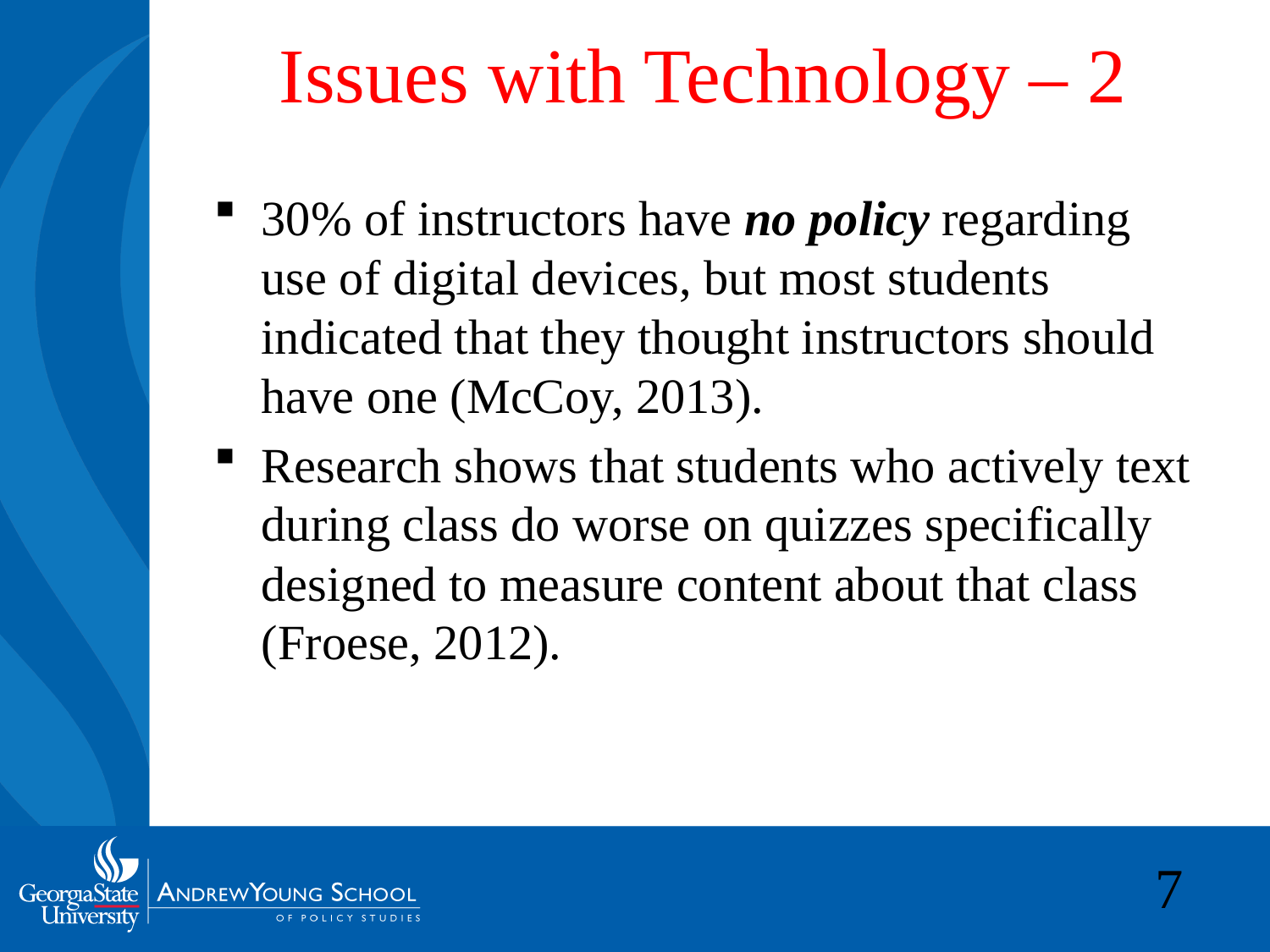

# Issues with Technology – 2
30% of instructors have no policy regarding use of digital devices, but most students indicated that they thought instructors should have one (McCoy, 2013).
Research shows that students who actively text during class do worse on quizzes specifically designed to measure content about that class (Froese, 2012).